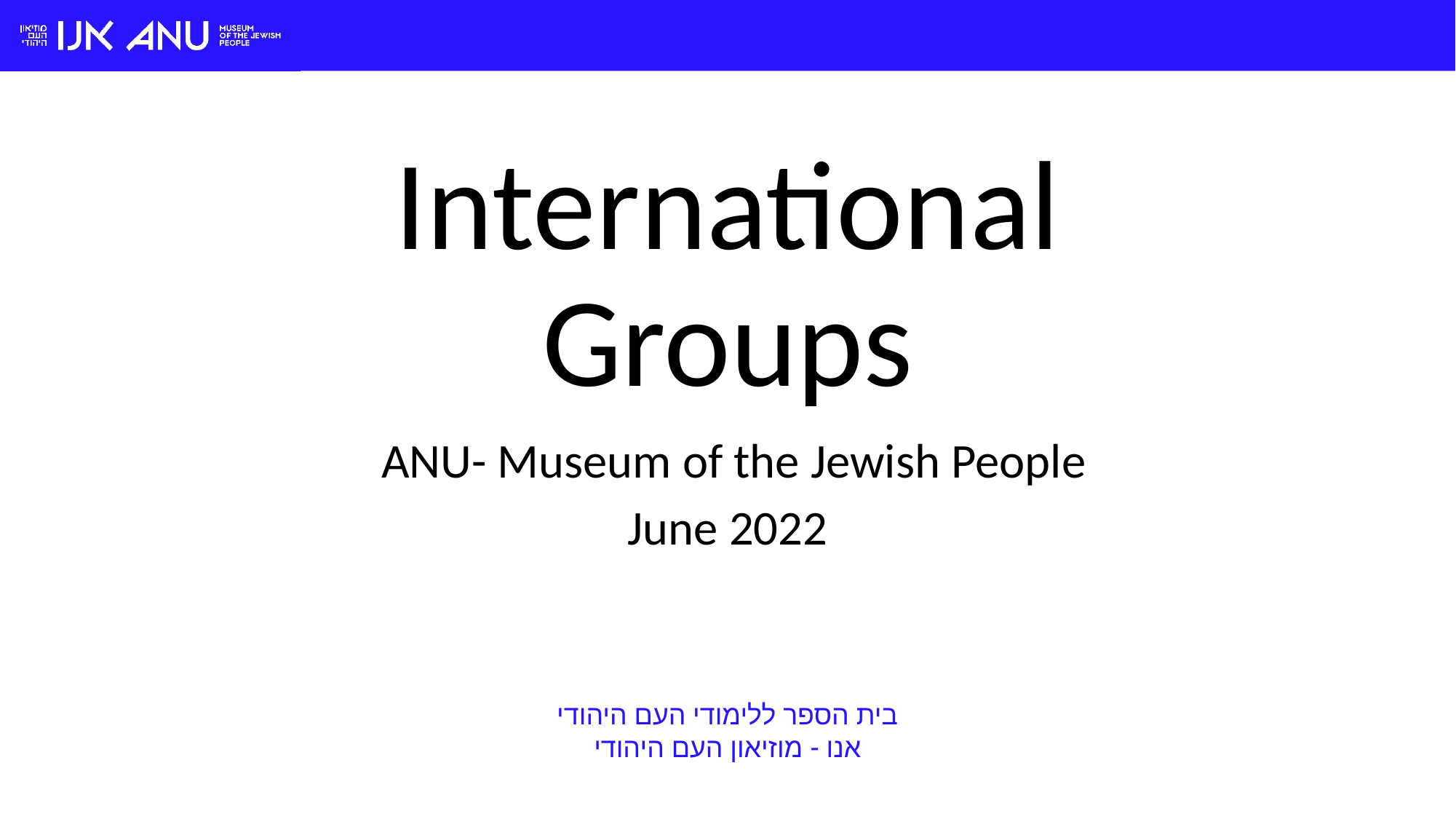

# International Groups
ANU- Museum of the Jewish People
June 2022
בית הספר ללימודי העם היהודי
אנו - מוזיאון העם היהודי